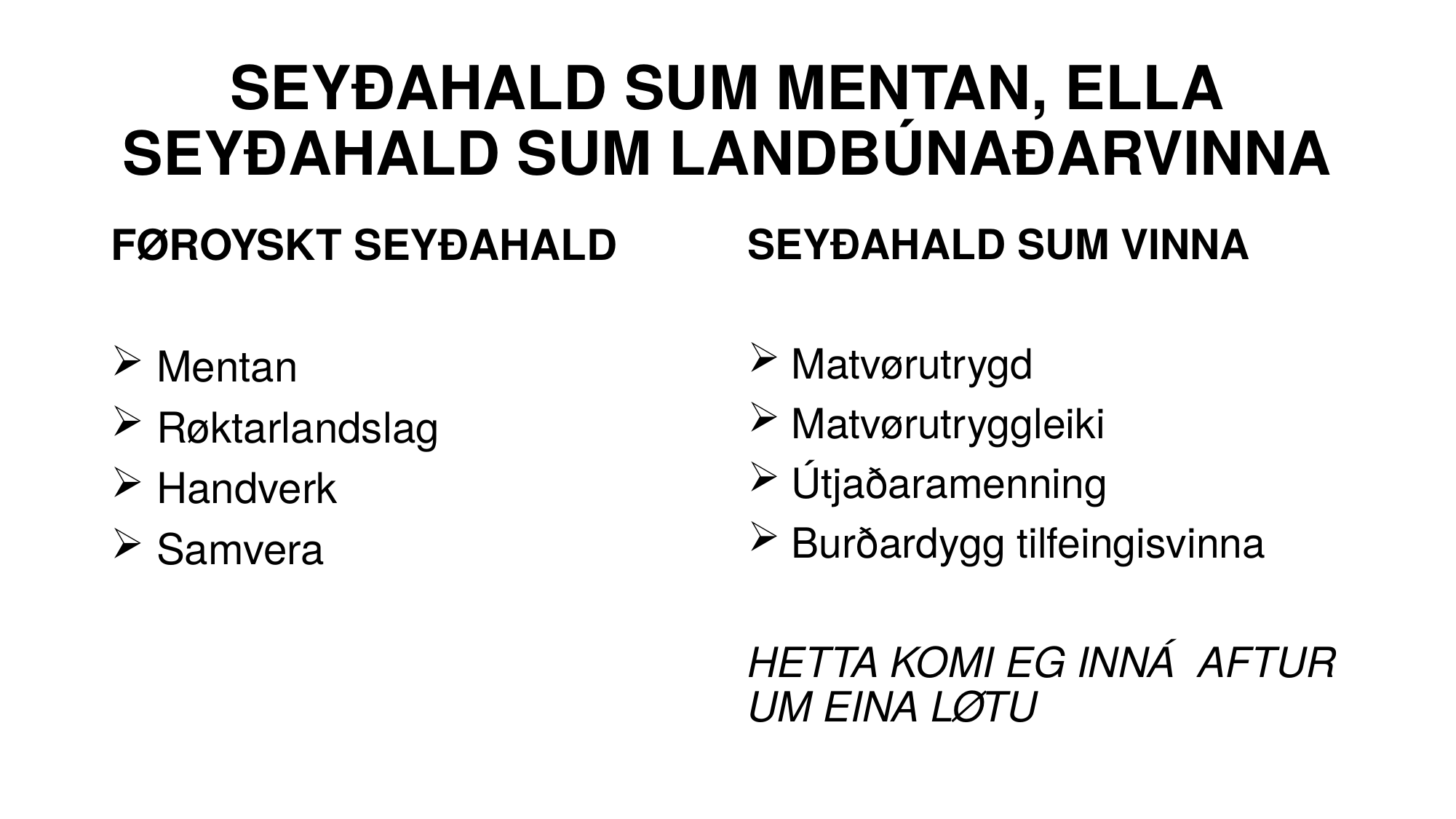

# SEYÐAHALD SUM MENTAN, ELLA SEYÐAHALD SUM LANDBÚNAÐARVINNA
FØROYSKT SEYÐAHALD

 Mentan
 Røktarlandslag
 Handverk
 Samvera
SEYÐAHALD SUM VINNA

 Matvørutrygd
 Matvørutryggleiki
 Útjaðaramenning
 Burðardygg tilfeingisvinna

HETTA KOMI EG INNÁ  AFTUR UM EINA LØTU